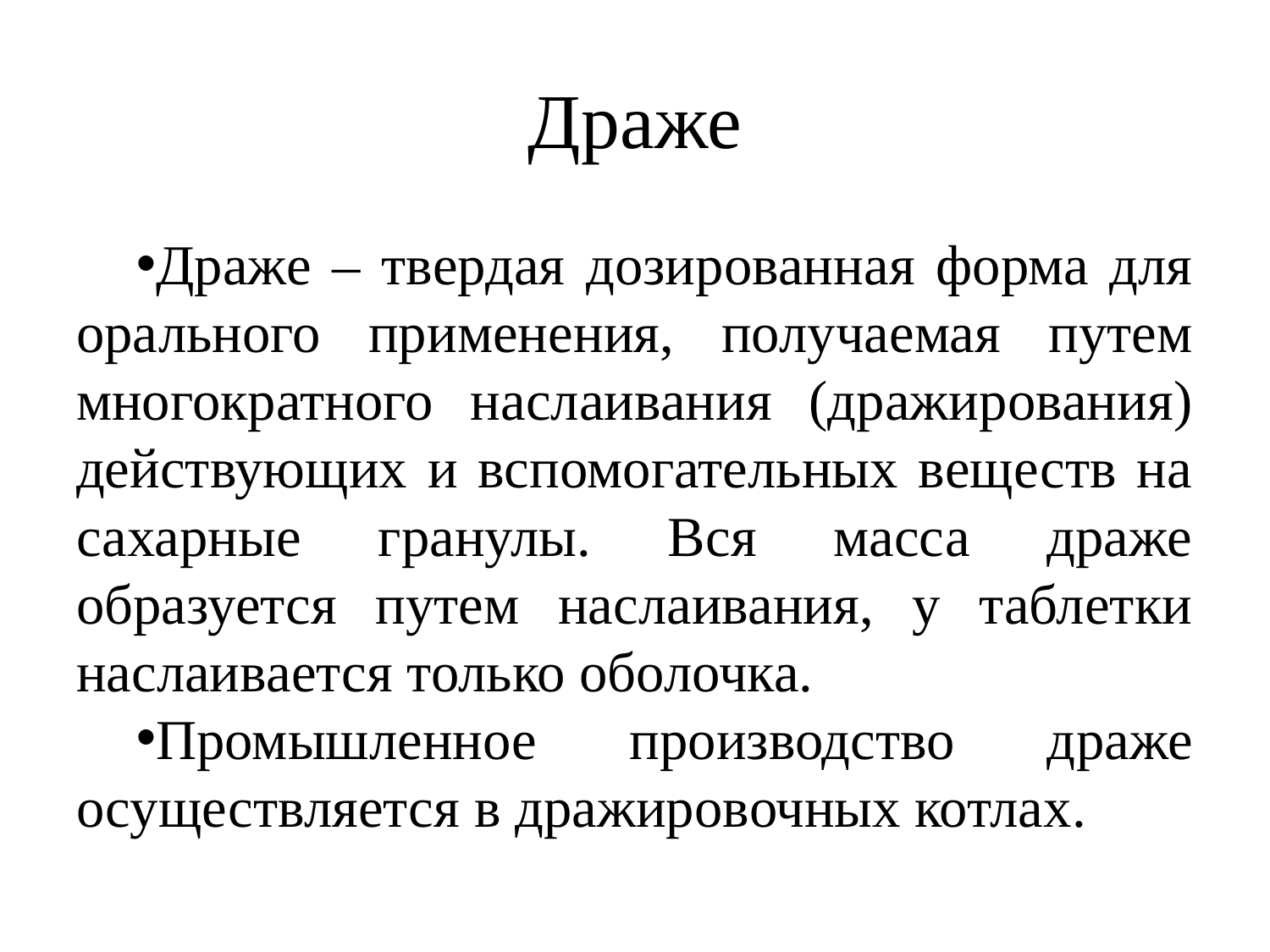

# Драже
Драже – твердая дозированная форма для орального применения, получаемая путем многократного наслаивания (дражирования) действующих и вспомогательных веществ на сахарные гранулы. Вся масса драже образуется путем наслаивания, у таблетки наслаивается только оболочка.
Промышленное производство драже осуществляется в дражировочных котлах.